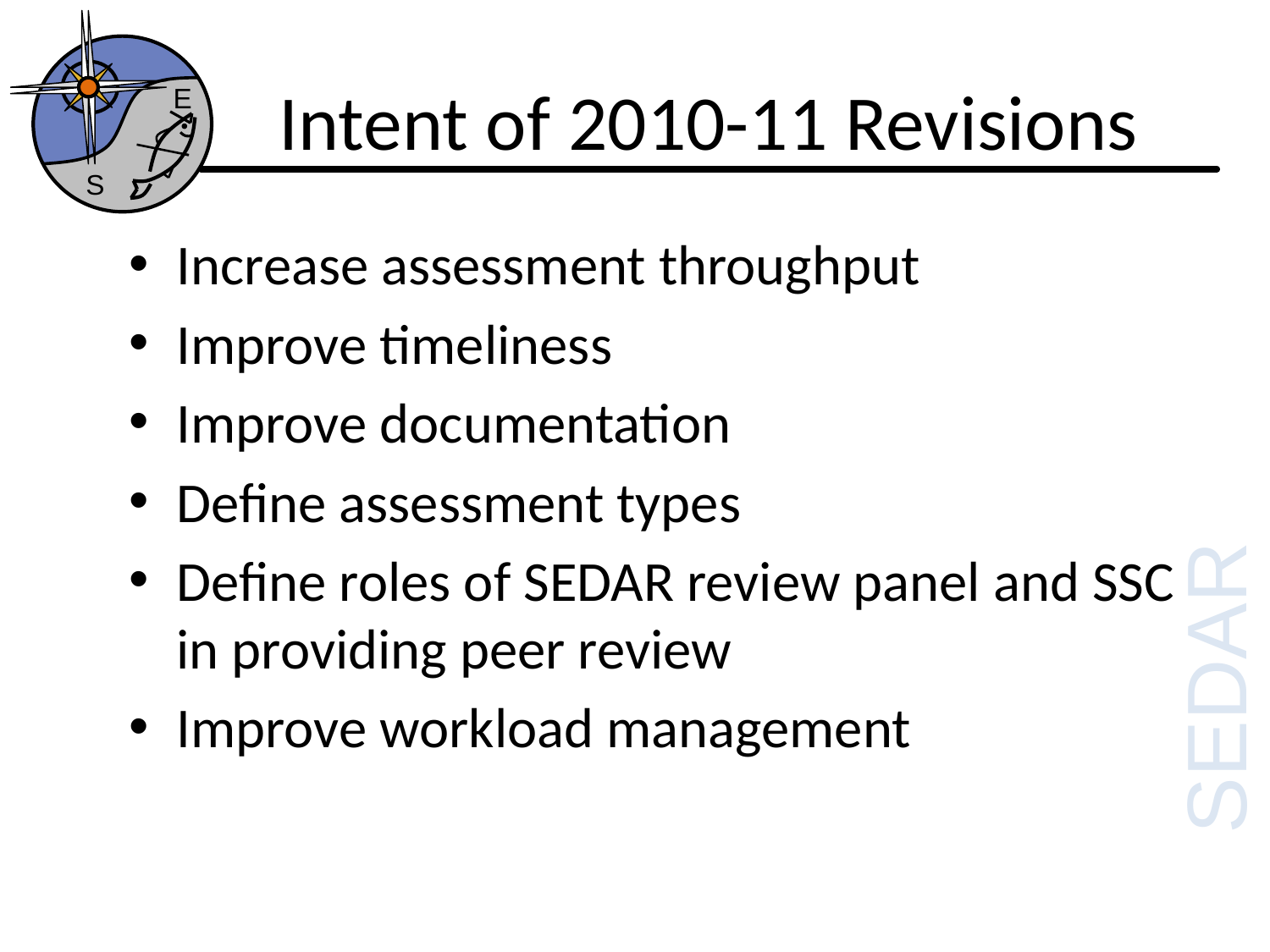

E

S

# Intent of 2010-11 Revisions
Increase assessment throughput
Improve timeliness
Improve documentation
Define assessment types
Define roles of SEDAR review panel and SSC in providing peer review
Improve workload management
SEDAR